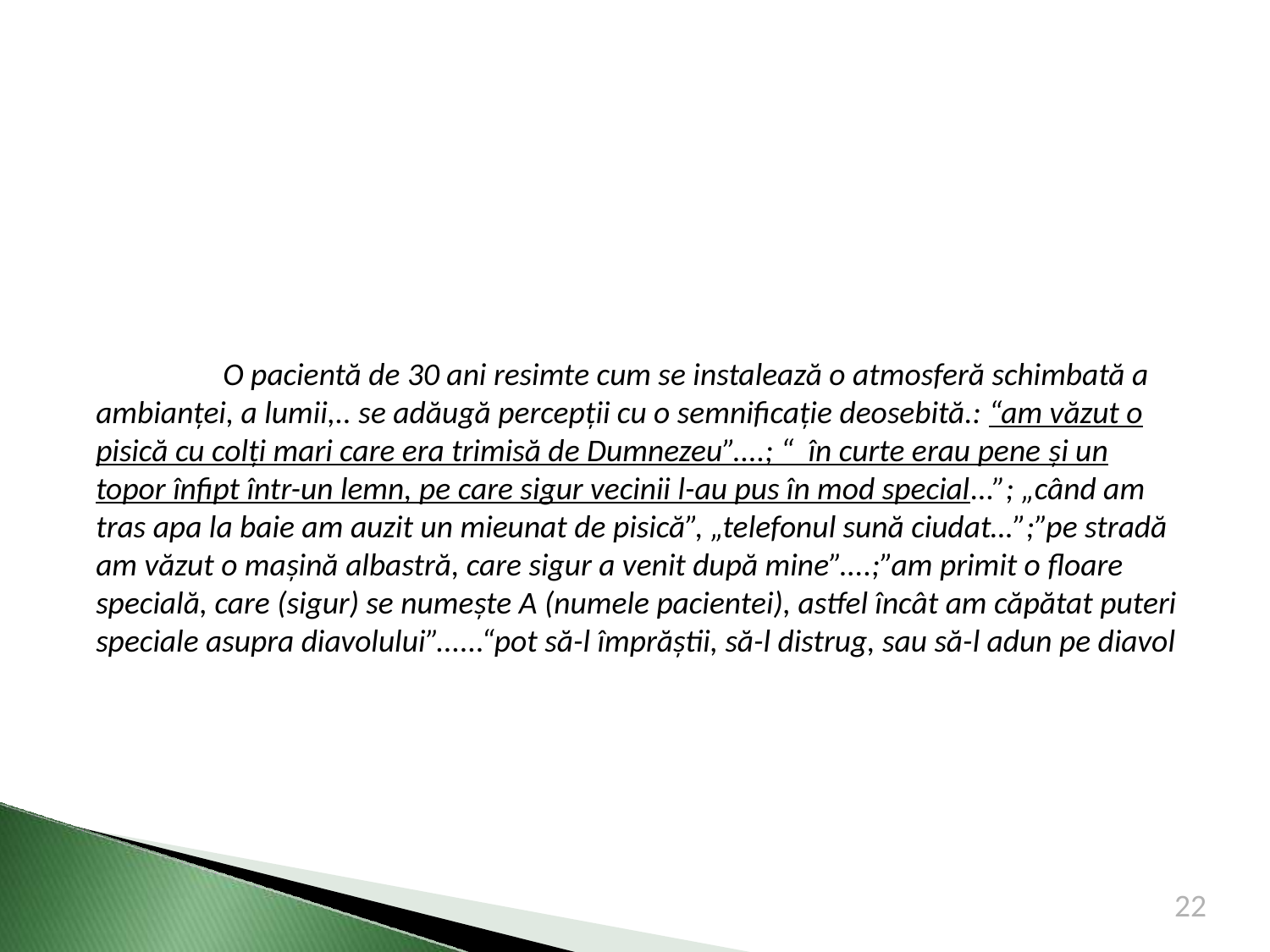

O pacientă de 30 ani resimte cum se instalează o atmosferă schimbată a ambianţei, a lumii,.. se adăugă percepții cu o semnificaţie deosebită.: “am văzut o pisică cu colţi mari care era trimisă de Dumnezeu”....; “  în curte erau pene şi un topor înfipt într-un lemn, pe care sigur vecinii l-au pus în mod special...”; „când am tras apa la baie am auzit un mieunat de pisică”, „telefonul sună ciudat…”;”pe stradă am văzut o maşină albastră, care sigur a venit după mine”....;”am primit o floare specială, care (sigur) se numeşte A (numele pacientei), astfel încât am căpătat puteri speciale asupra diavolului”......“pot să-l împrăștii, să-l distrug, sau să-l adun pe diavol

22